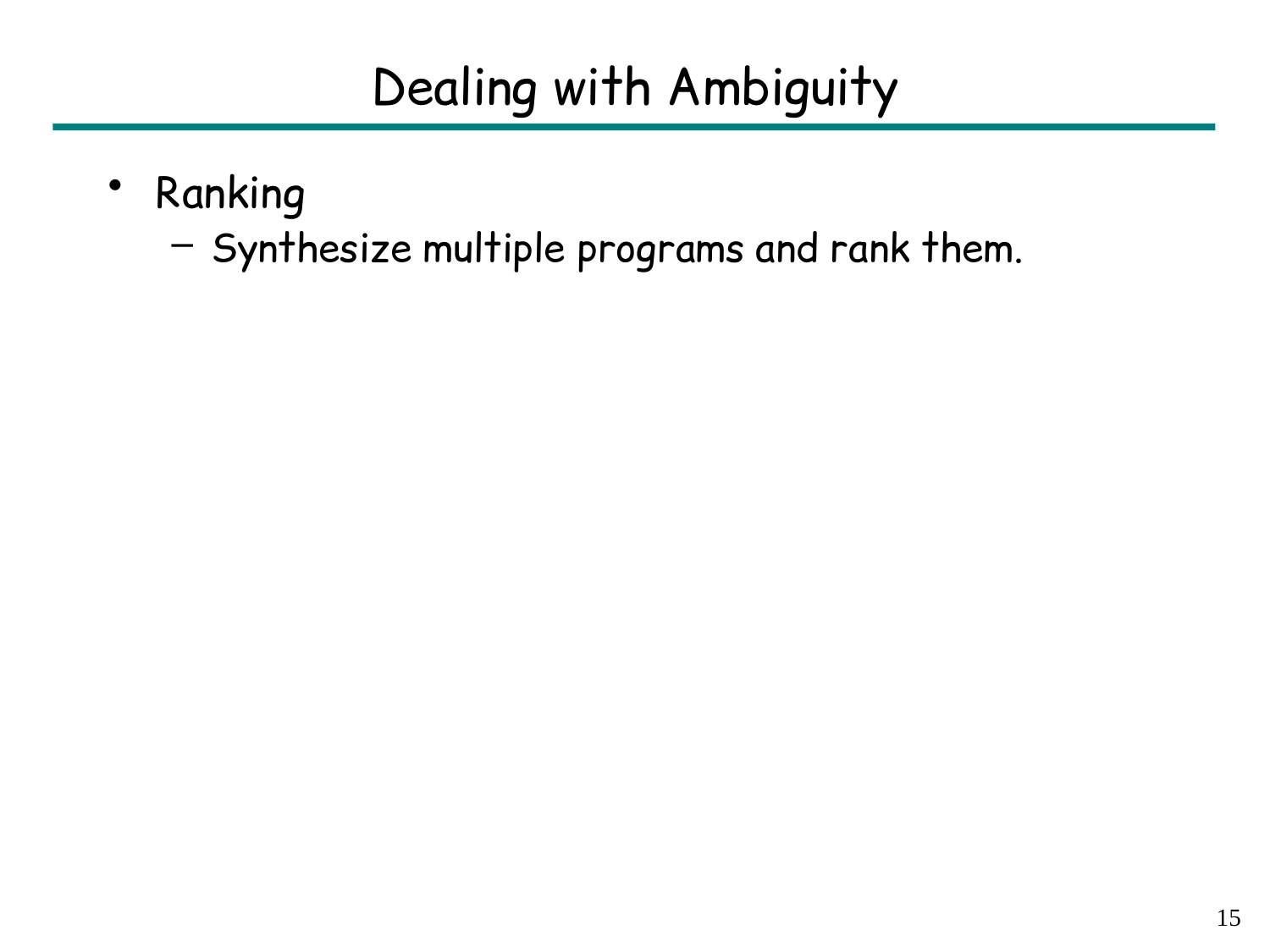

# Dealing with Ambiguity
Ranking
Synthesize multiple programs and rank them.

15